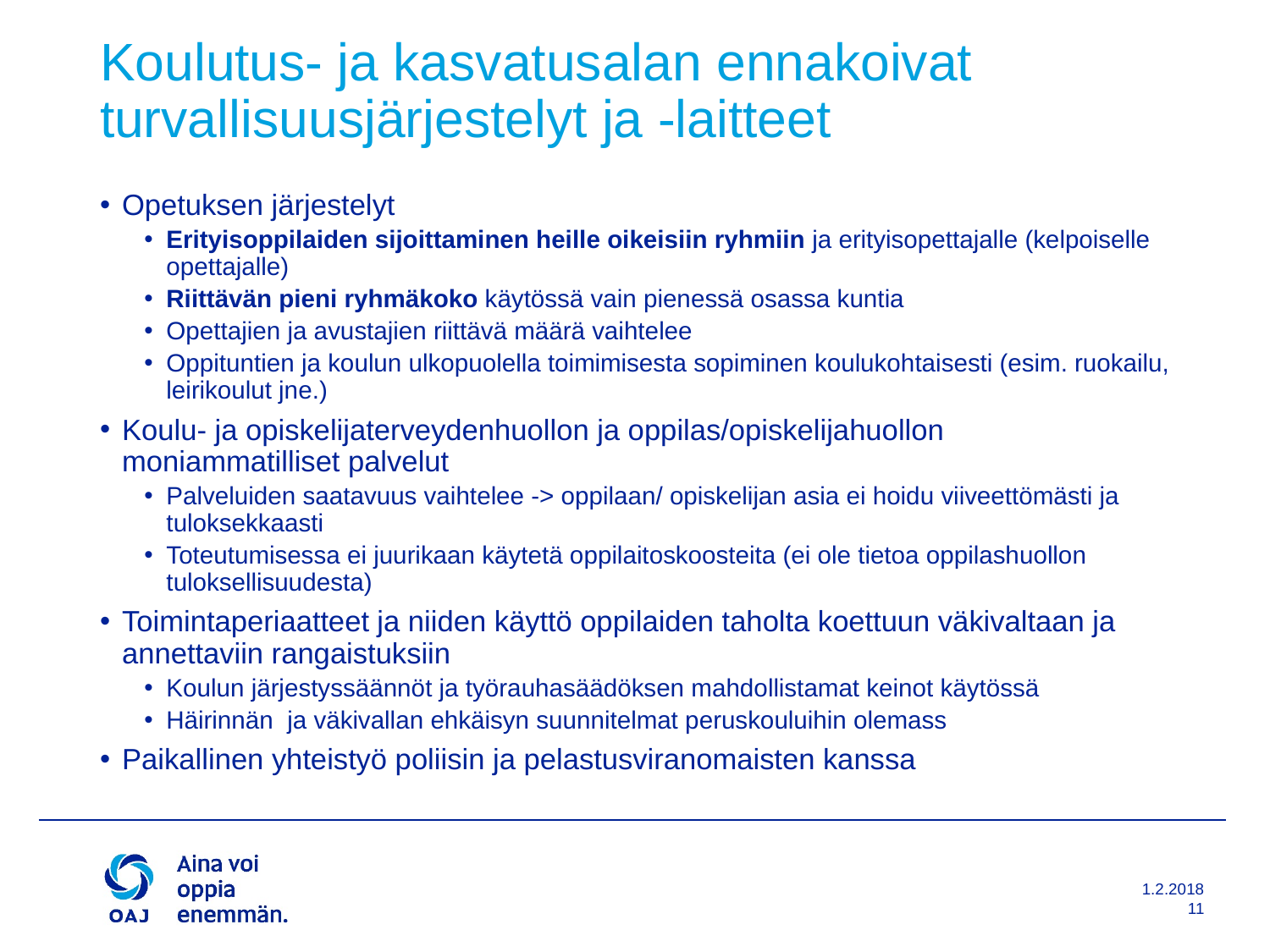

# Koulutus- ja kasvatusalan ennakoivat turvallisuusjärjestelyt ja -laitteet
Opetuksen järjestelyt
Erityisoppilaiden sijoittaminen heille oikeisiin ryhmiin ja erityisopettajalle (kelpoiselle opettajalle)
Riittävän pieni ryhmäkoko käytössä vain pienessä osassa kuntia
Opettajien ja avustajien riittävä määrä vaihtelee
Oppituntien ja koulun ulkopuolella toimimisesta sopiminen koulukohtaisesti (esim. ruokailu, leirikoulut jne.)
Koulu- ja opiskelijaterveydenhuollon ja oppilas/opiskelijahuollon moniammatilliset palvelut
Palveluiden saatavuus vaihtelee -> oppilaan/ opiskelijan asia ei hoidu viiveettömästi ja tuloksekkaasti
Toteutumisessa ei juurikaan käytetä oppilaitoskoosteita (ei ole tietoa oppilashuollon tuloksellisuudesta)
Toimintaperiaatteet ja niiden käyttö oppilaiden taholta koettuun väkivaltaan ja annettaviin rangaistuksiin
Koulun järjestyssäännöt ja työrauhasäädöksen mahdollistamat keinot käytössä
Häirinnän  ja väkivallan ehkäisyn suunnitelmat peruskouluihin olemass
Paikallinen yhteistyö poliisin ja pelastusviranomaisten kanssa